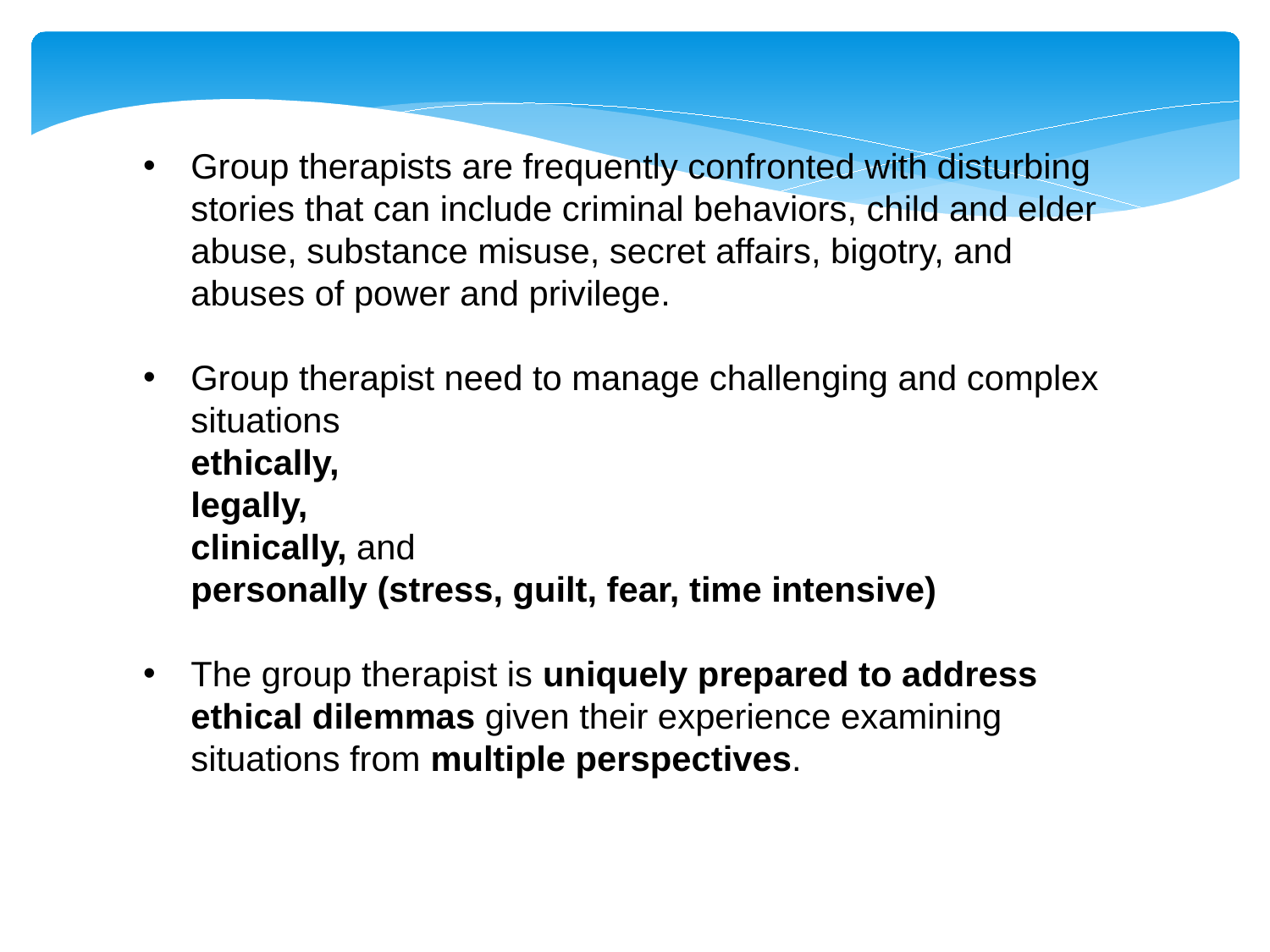

Group therapists are frequently confronted with disturbing stories that can include criminal behaviors, child and elder abuse, substance misuse, secret affairs, bigotry, and abuses of power and privilege.
Group therapist need to manage challenging and complex  situations
ethically,
legally,
clinically, and
personally (stress, guilt, fear, time intensive)

The group therapist is uniquely prepared to address ethical dilemmas given their experience examining situations from multiple perspectives.